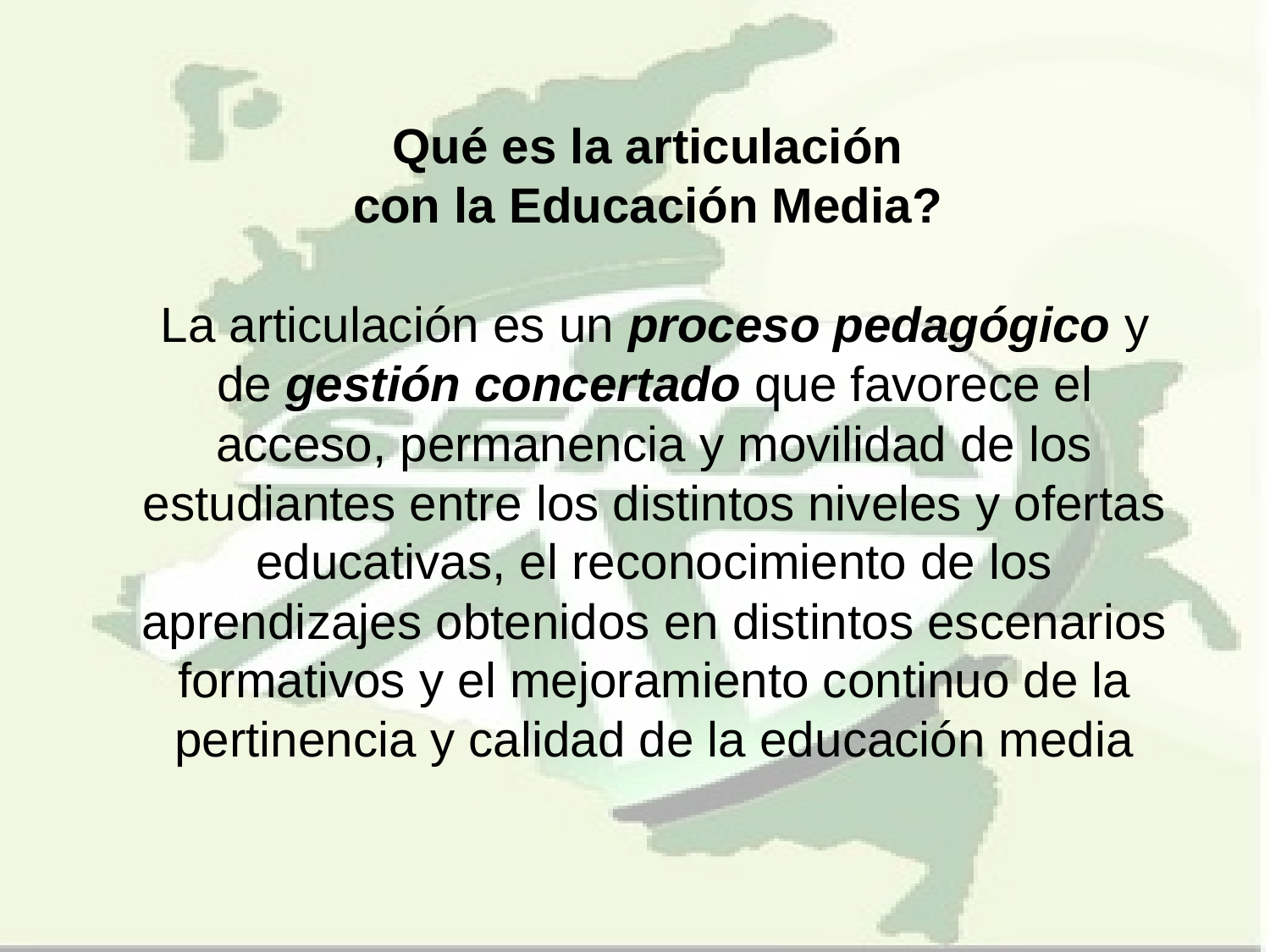

Qué es la articulación
con la Educación Media?
La articulación es un proceso pedagógico y de gestión concertado que favorece el acceso, permanencia y movilidad de los estudiantes entre los distintos niveles y ofertas educativas, el reconocimiento de los aprendizajes obtenidos en distintos escenarios formativos y el mejoramiento continuo de la pertinencia y calidad de la educación media